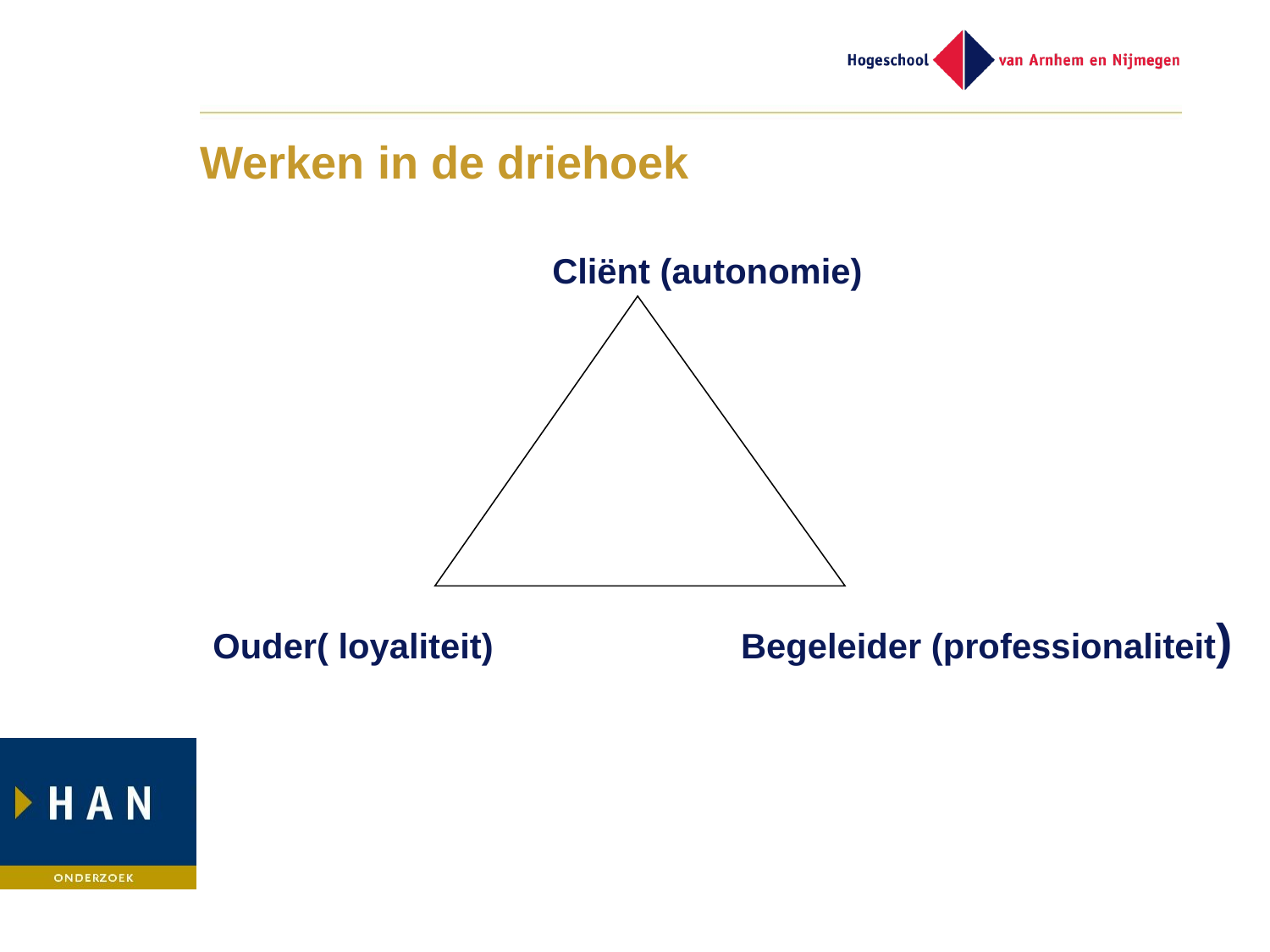

# Werken in de driehoek
			         Cliënt (autonomie)

         Ouder( loyaliteit)	   	      Begeleider (professionaliteit)